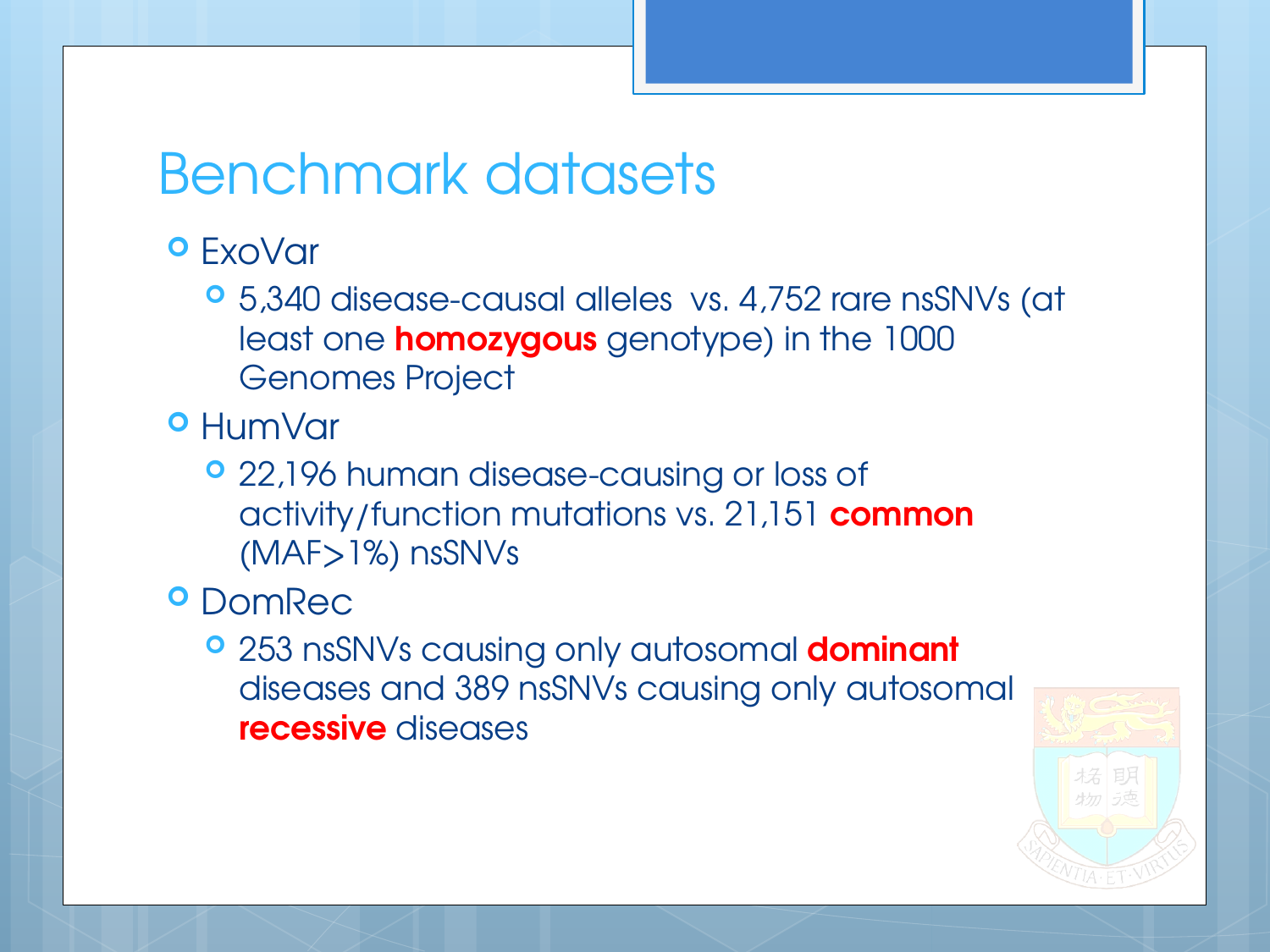

# Benchmark datasets
ExoVar
5,340 disease-causal alleles  vs. 4,752 rare nsSNVs (at least one homozygous genotype) in the 1000 Genomes Project
HumVar
22,196 human disease-causing or loss of activity/function mutations vs. 21,151 common (MAF>1%) nsSNVs
DomRec
253 nsSNVs causing only autosomal dominant diseases and 389 nsSNVs causing only autosomal recessive diseases